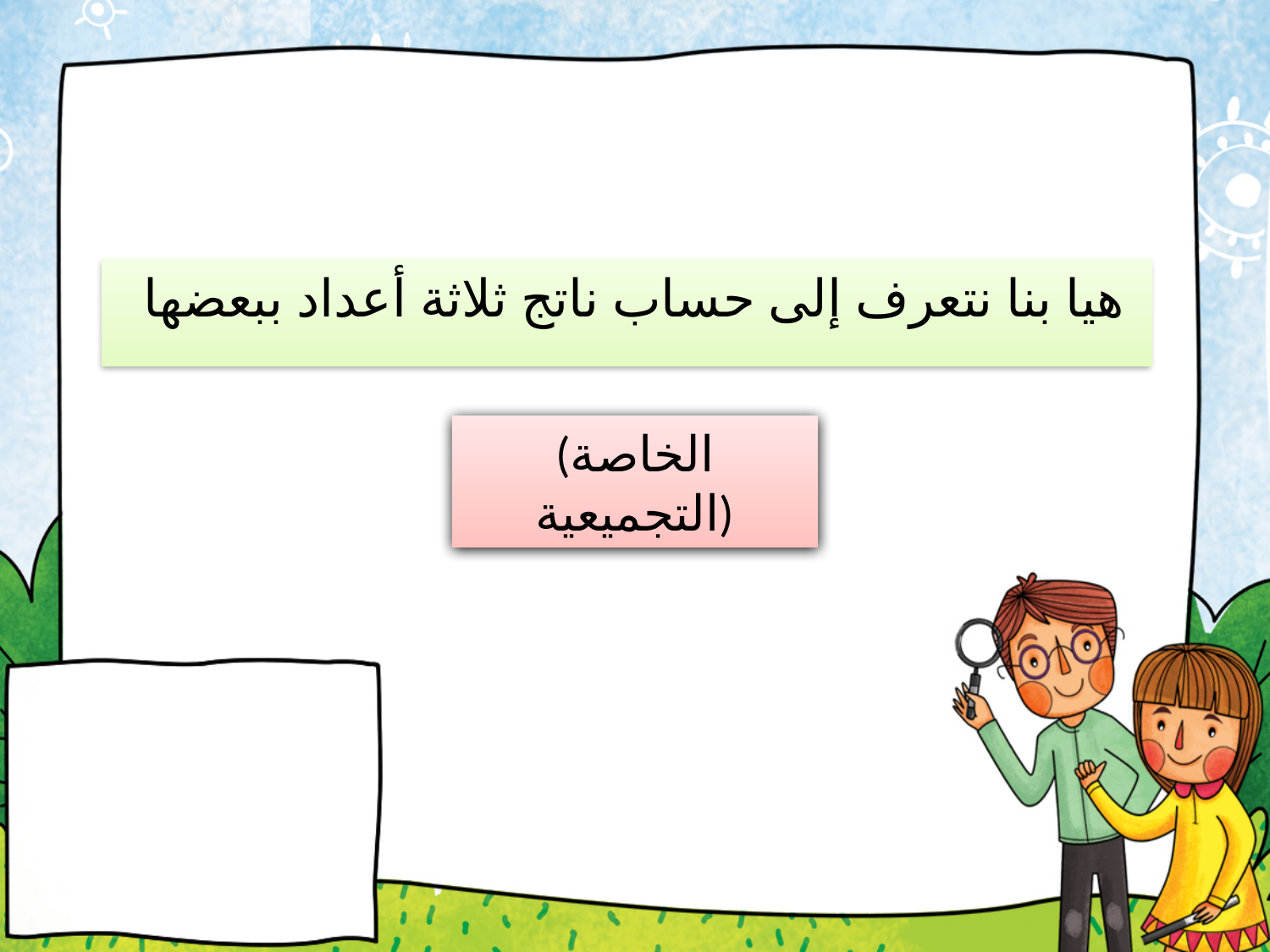

#
     هيا بنا نتعرف إلى حساب ناتج ثلاثة أعداد ببعضها

(الخاصة التجميعية)